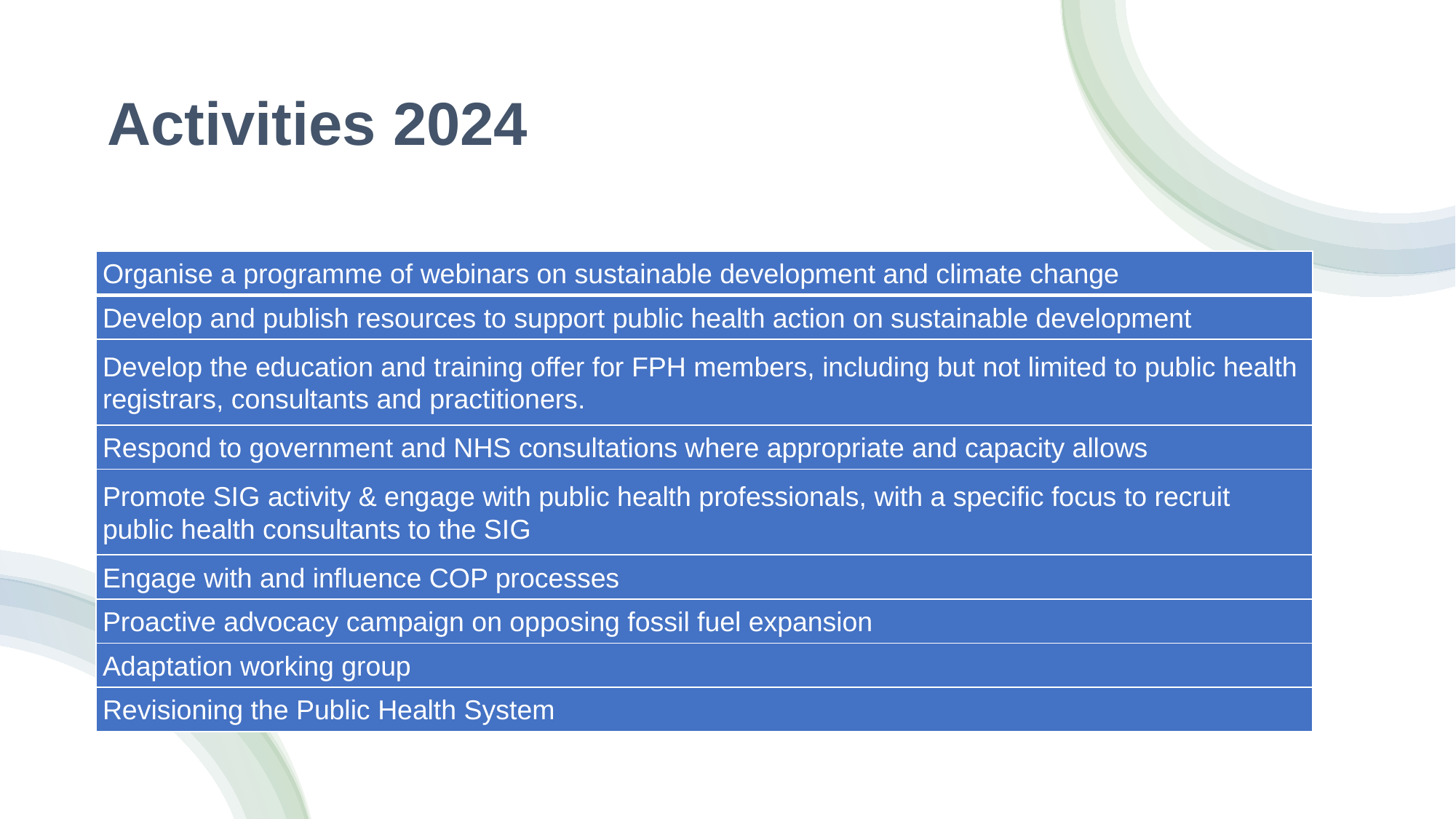

# Activities 2024
| Organise a programme of webinars on sustainable development and climate change |
| --- |
| Develop and publish resources to support public health action on sustainable development |
| Develop the education and training offer for FPH members, including but not limited to public health registrars, consultants and practitioners. |
| Respond to government and NHS consultations where appropriate and capacity allows |
| Promote SIG activity & engage with public health professionals, with a specific focus to recruit public health consultants to the SIG |
| Engage with and influence COP processes |
| Proactive advocacy campaign on opposing fossil fuel expansion |
| Adaptation working group |
| Revisioning the Public Health System |